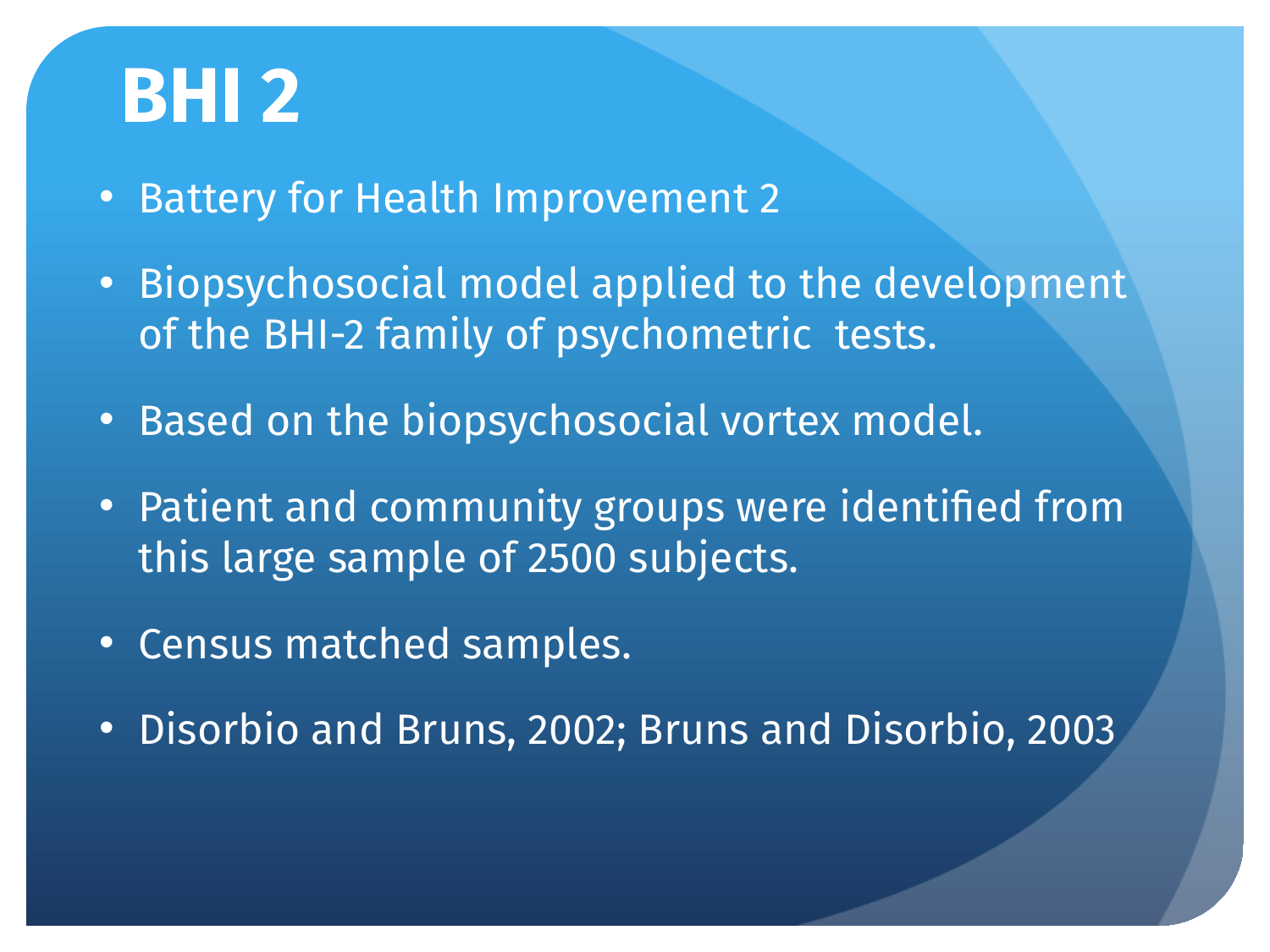

# BHI 2
Battery for Health Improvement 2
Biopsychosocial model applied to the development of the BHI-2 family of psychometric  tests.
Based on the biopsychosocial vortex model.
Patient and community groups were identified from this large sample of 2500 subjects.
Census matched samples.
Disorbio and Bruns, 2002; Bruns and Disorbio, 2003